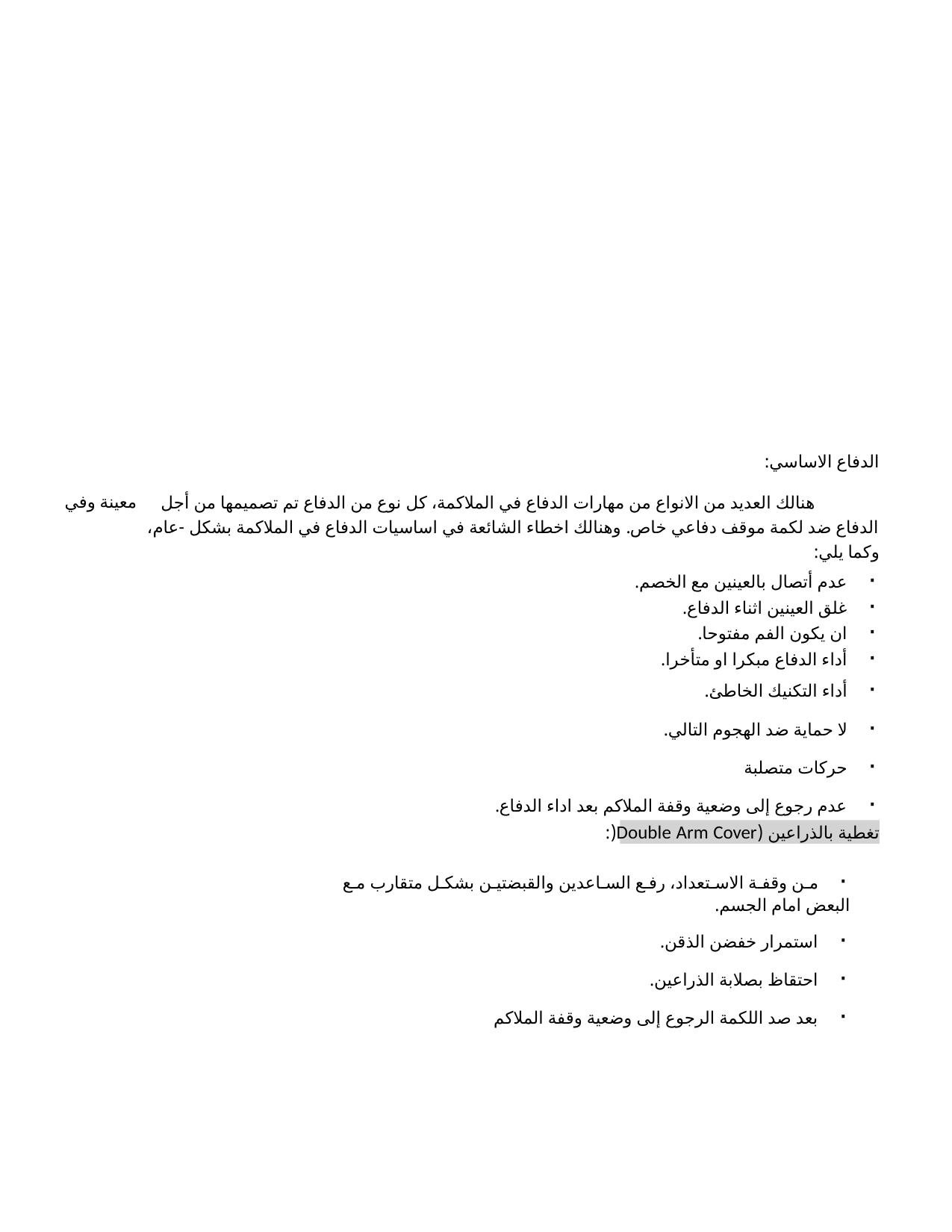

الدفاع الاساسي:
هنالك العديد من الانواع من مهارات الدفاع في الملاكمة، كل نوع من الدفاع تم تصميمها من أجل الدفاع ضد لكمة موقف دفاعي خاص. وهنالك اخطاء الشائعة في اساسيات الدفاع في الملاكمة بشكل -عام، وكما يلي:
٠    عدم أتصال بالعينين مع الخصم.
٠    غلق العينين اثناء الدفاع.
٠    ان يكون الفم مفتوحا.
٠    أداء الدفاع مبكرا او متأخرا.
٠    أداء التكنيك الخاطئ.
٠    لا حماية ضد الهجوم التالي.
٠    حركات متصلبة
٠    عدم رجوع إلى وضعية وقفة الملاكم بعد اداء الدفاع.
معينة وفي
تغطية بالذراعين (Double Arm Cover(:
٠    من وقفة الاستعداد، رفع الساعدين والقبضتين بشكل متقارب مع البعض امام الجسم.
٠    استمرار خفضن الذقن.
٠    احتقاظ بصلابة الذراعين.
٠    بعد صد اللكمة الرجوع إلى وضعية وقفة الملاكم